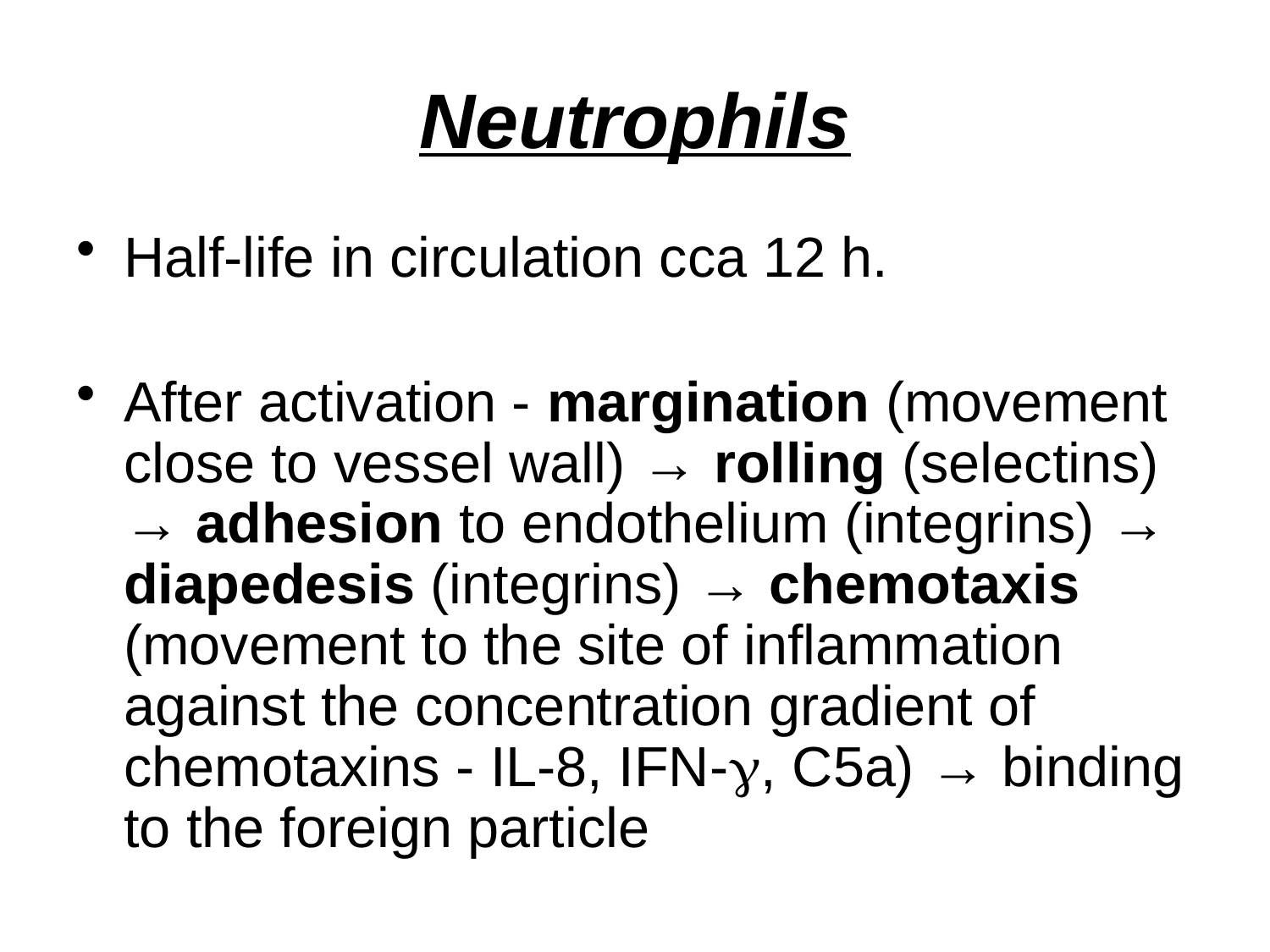

# Neutrophils
Half-life in circulation cca 12 h.

After activation - margination (movement close to vessel wall) → rolling (selectins) → adhesion to endothelium (integrins) → diapedesis (integrins) → chemotaxis (movement to the site of inflammation against the concentration gradient of chemotaxins - IL-8, IFN-γ, C5a) → binding to the foreign particle